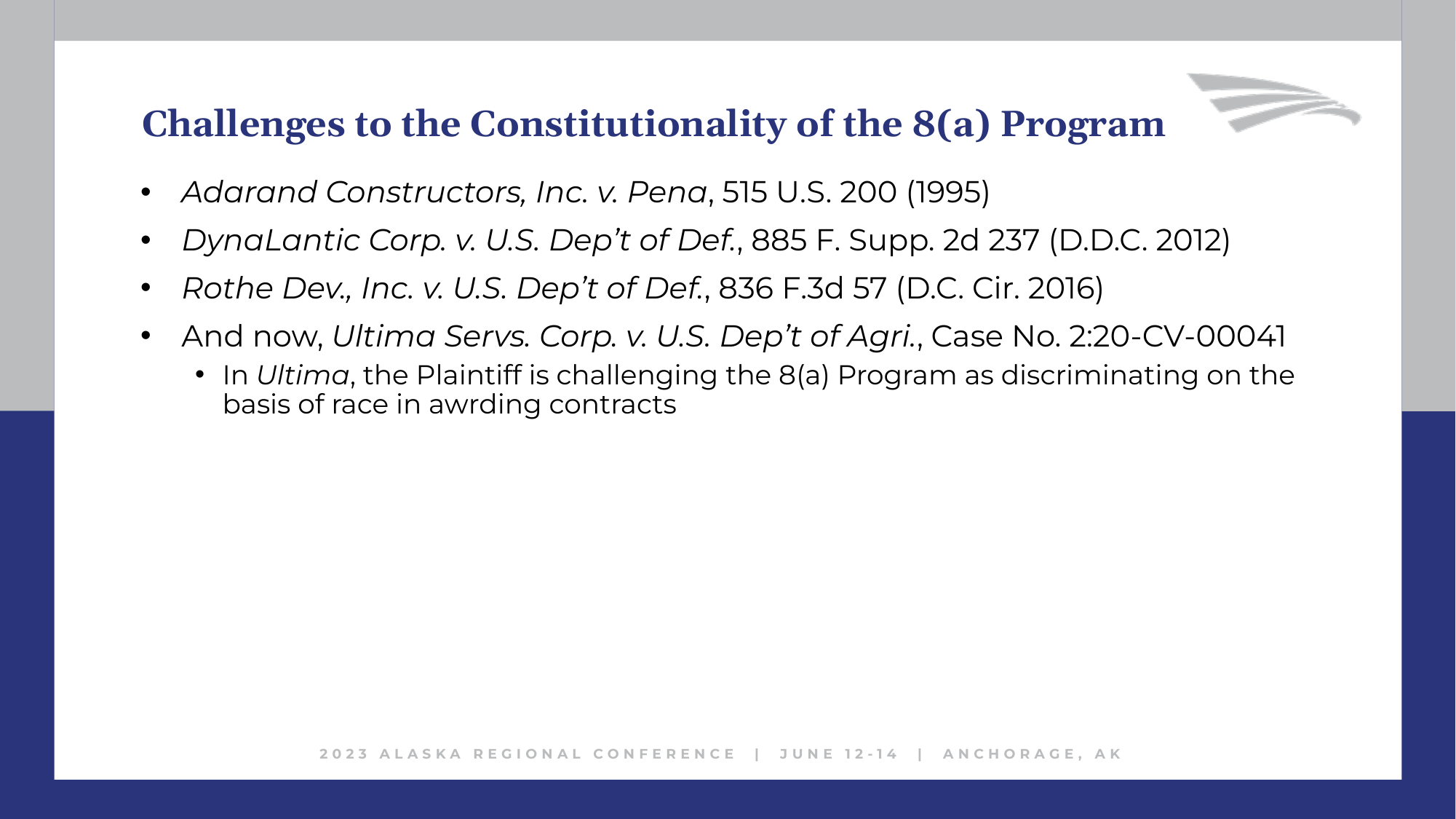

Challenges to the Constitutionality of the 8(a) Program
Adarand Constructors, Inc. v. Pena, 515 U.S. 200 (1995)
DynaLantic Corp. v. U.S. Dep’t of Def., 885 F. Supp. 2d 237 (D.D.C. 2012)
Rothe Dev., Inc. v. U.S. Dep’t of Def., 836 F.3d 57 (D.C. Cir. 2016)
And now, Ultima Servs. Corp. v. U.S. Dep’t of Agri., Case No. 2:20-CV-00041
In Ultima, the Plaintiff is challenging the 8(a) Program as discriminating on the basis of race in awrding contracts